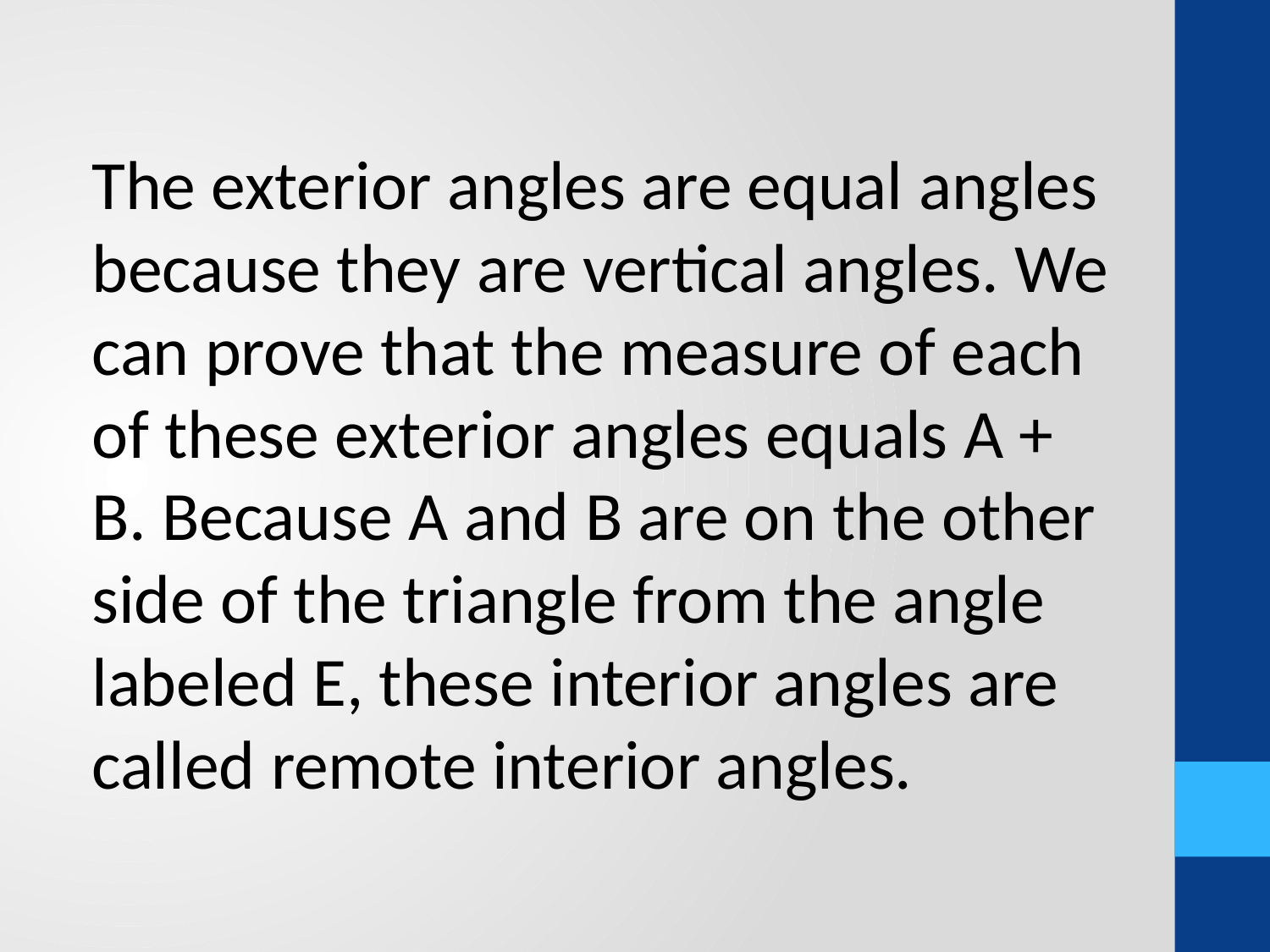

The exterior angles are equal angles because they are vertical angles. We can prove that the measure of each of these exterior angles equals A + B. Because A and B are on the other side of the triangle from the angle labeled E, these interior angles are called remote interior angles.